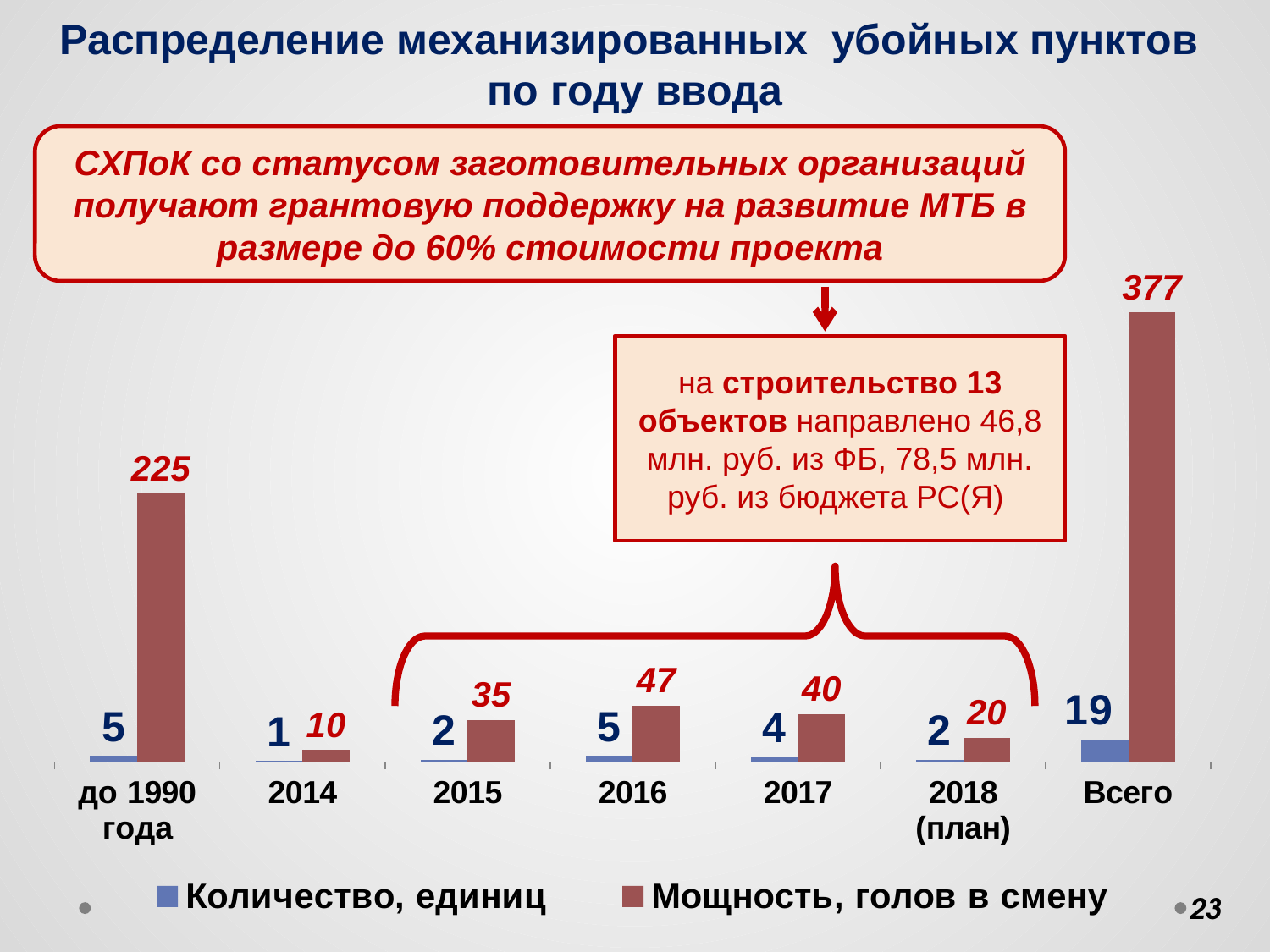

Распределение механизированных  убойных пунктов
по году ввода
СХПоК со статусом заготовительных организаций получают грантовую поддержку на развитие МТБ в размере до 60% стоимости проекта

### Chart

| Category | Количество, единиц | Мощность, голов в смену |
|---|---|---|
| до 1990 года | 5.0 | 225.0 |
| 2014 | 1.0 | 10.0 |
| 2015 | 2.0 | 35.0 |
| 2016 | 5.0 | 47.0 |
| 2017 | 4.0 | 40.0 |
| 2018 (план) | 2.0 | 20.0 |
| Всего | 19.0 | 377.0 |
на строительство 13 объектов направлено 46,8 млн. руб. из ФБ, 78,5 млн. руб. из бюджета РС(Я)
23